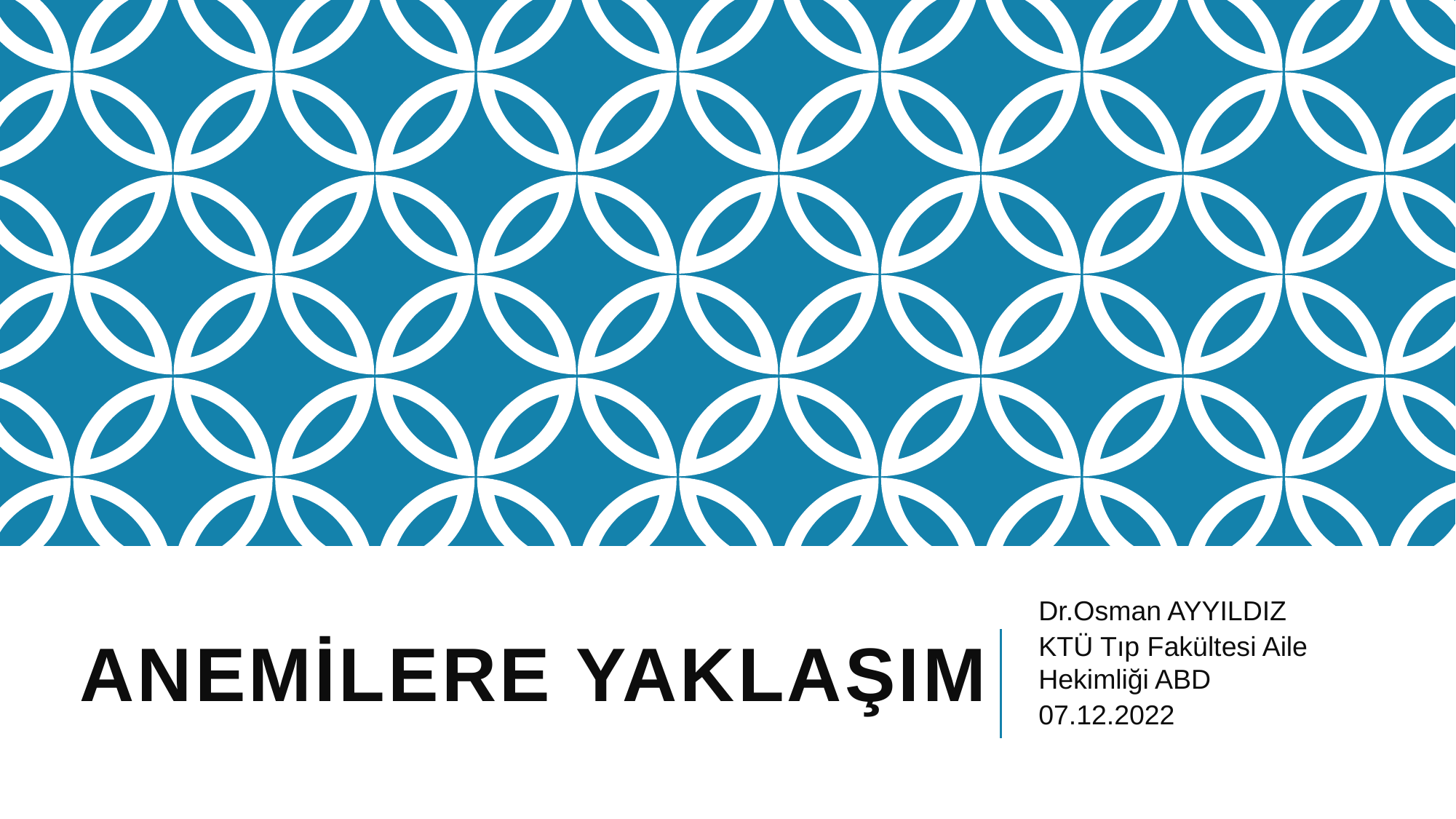

# ANEMİLERE YAKLAŞIM
Dr.Osman AYYILDIZ
KTÜ Tıp Fakültesi Aile Hekimliği ABD
07.12.2022